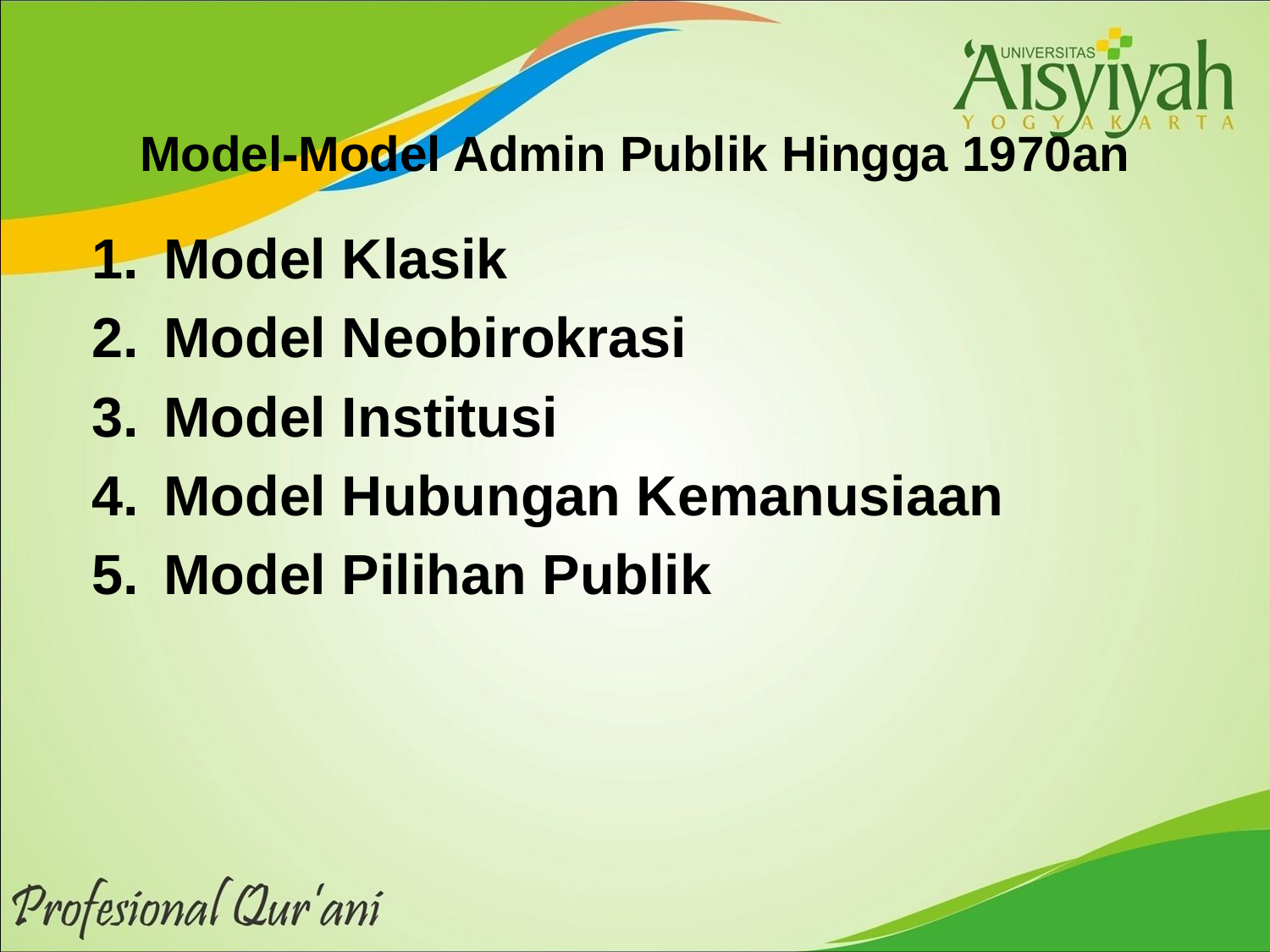

# Model-Model Admin Publik Hingga 1970an
Model Klasik
Model Neobirokrasi
Model Institusi
Model Hubungan Kemanusiaan
Model Pilihan Publik